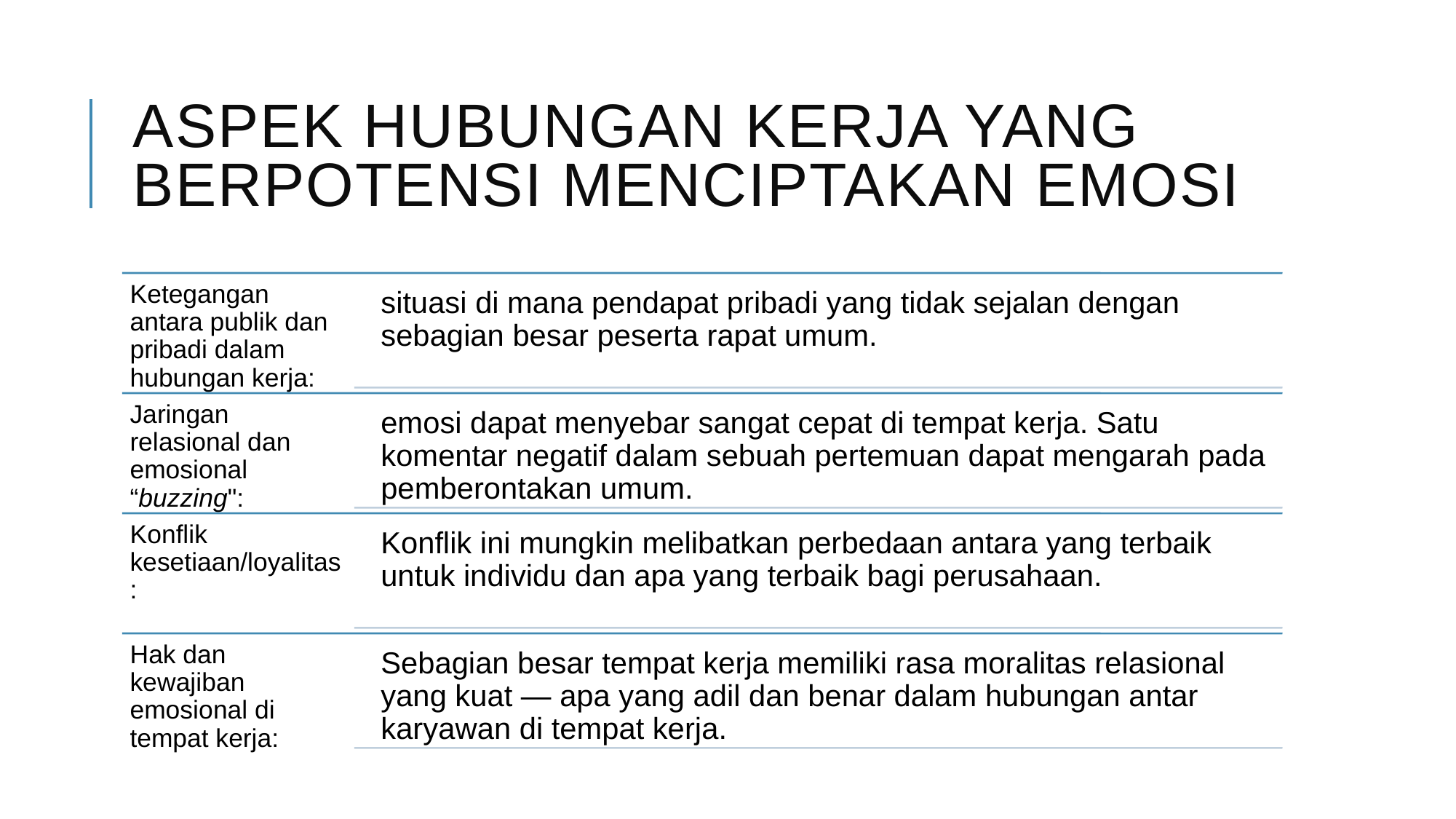

# Aspek Hubungan Kerja yang Berpotensi Menciptakan Emosi
Ketegangan antara publik dan pribadi dalam hubungan kerja:
situasi di mana pendapat pribadi yang tidak sejalan dengan sebagian besar peserta rapat umum.
Jaringan relasional dan emosional “buzzing":
emosi dapat menyebar sangat cepat di tempat kerja. Satu komentar negatif dalam sebuah pertemuan dapat mengarah pada pemberontakan umum.
Konflik kesetiaan/loyalitas:
Konflik ini mungkin melibatkan perbedaan antara yang terbaik untuk individu dan apa yang terbaik bagi perusahaan.
Hak dan kewajiban emosional di tempat kerja:
Sebagian besar tempat kerja memiliki rasa moralitas relasional yang kuat — apa yang adil dan benar dalam hubungan antar karyawan di tempat kerja.